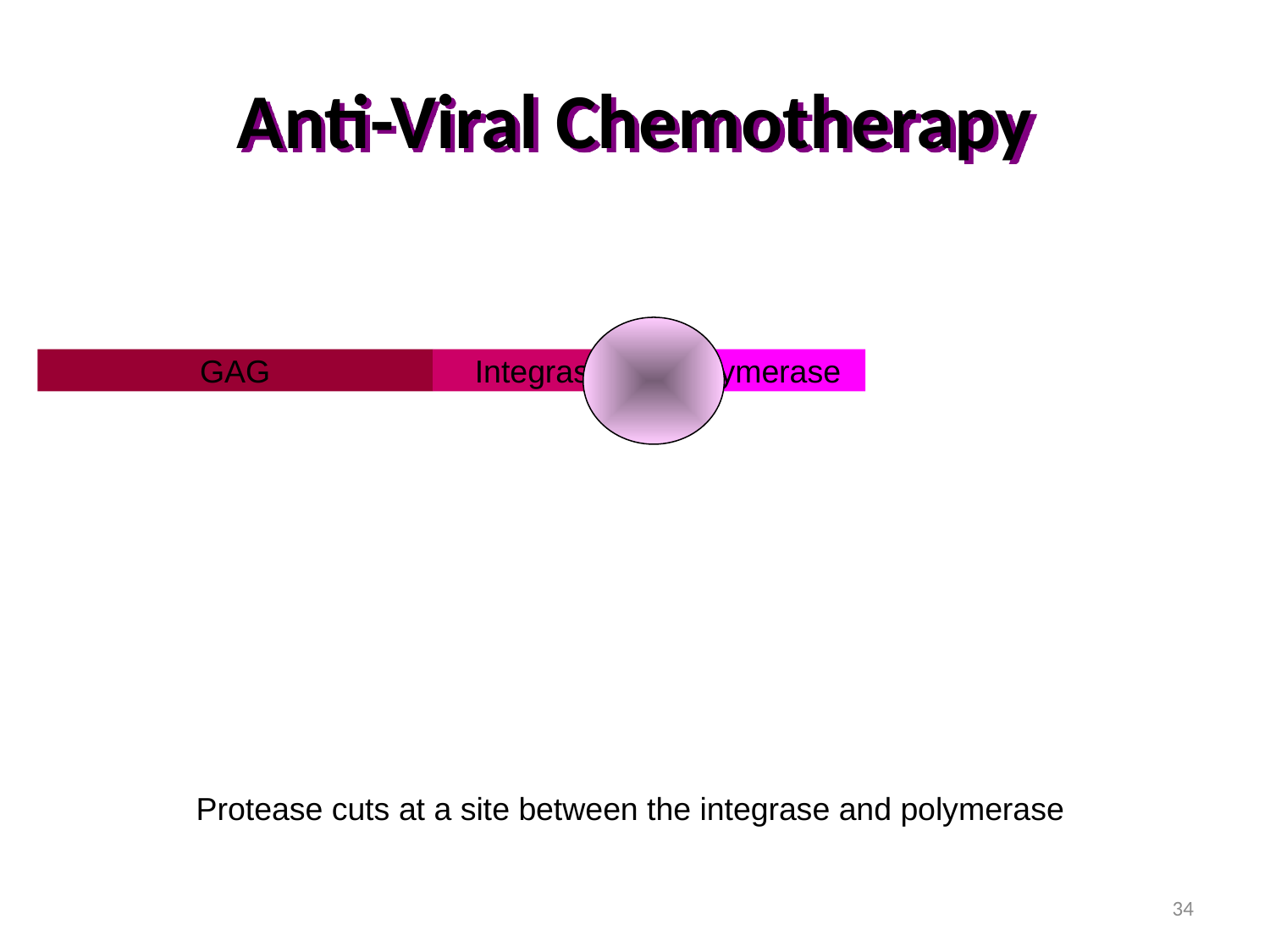

# Anti-Viral Chemotherapy

GAG
Integrase
Polymerase
Protease cuts at a site between the integrase and polymerase
34